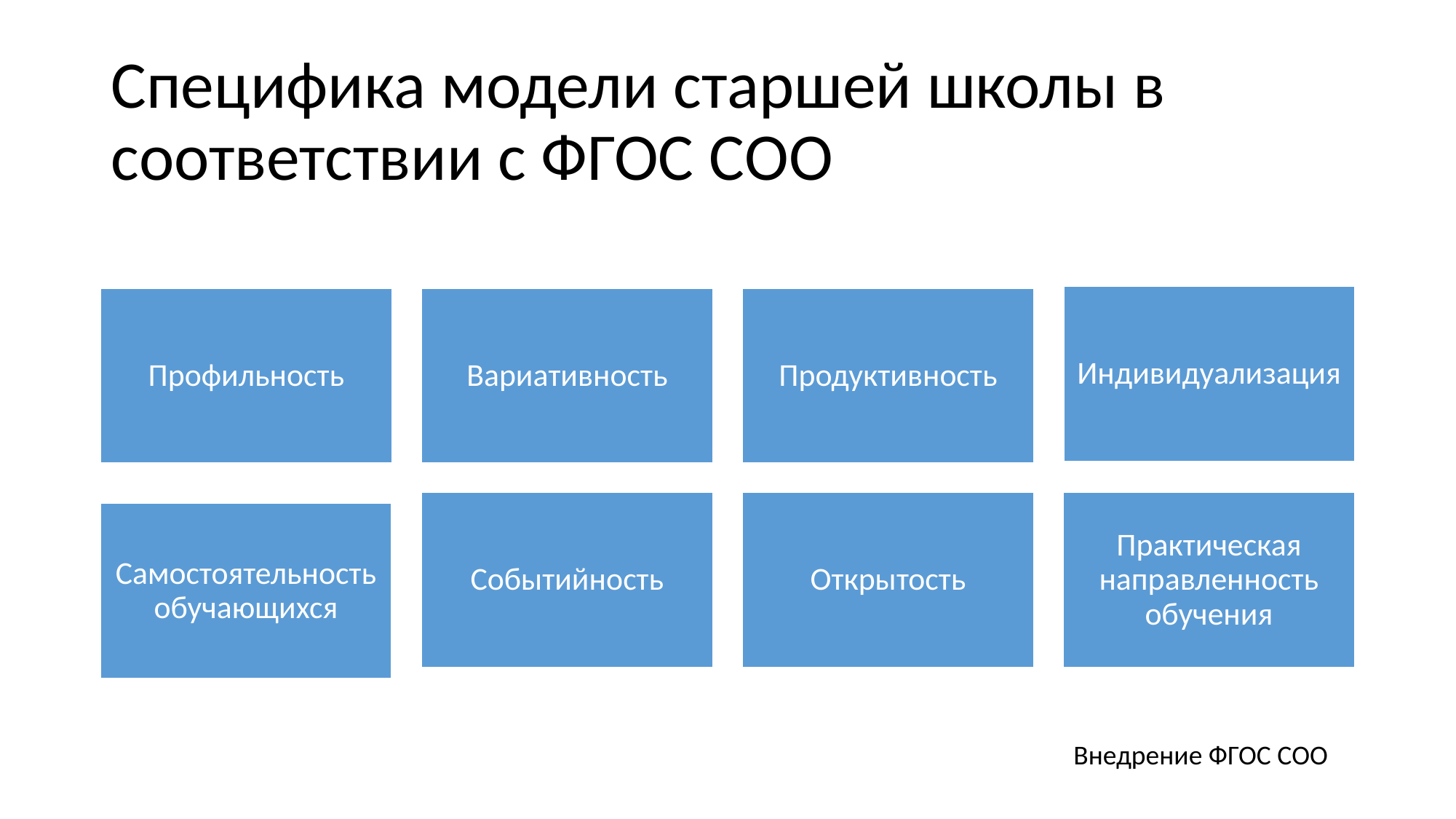

# Специфика модели старшей школы в соответствии с ФГОС СОО
Профильность
Вариативность
Продуктивность
Самостоятельность обучающихся
Индивидуализация
Событийность
Открытость
Практическая направленность обучения
Внедрение ФГОС СОО